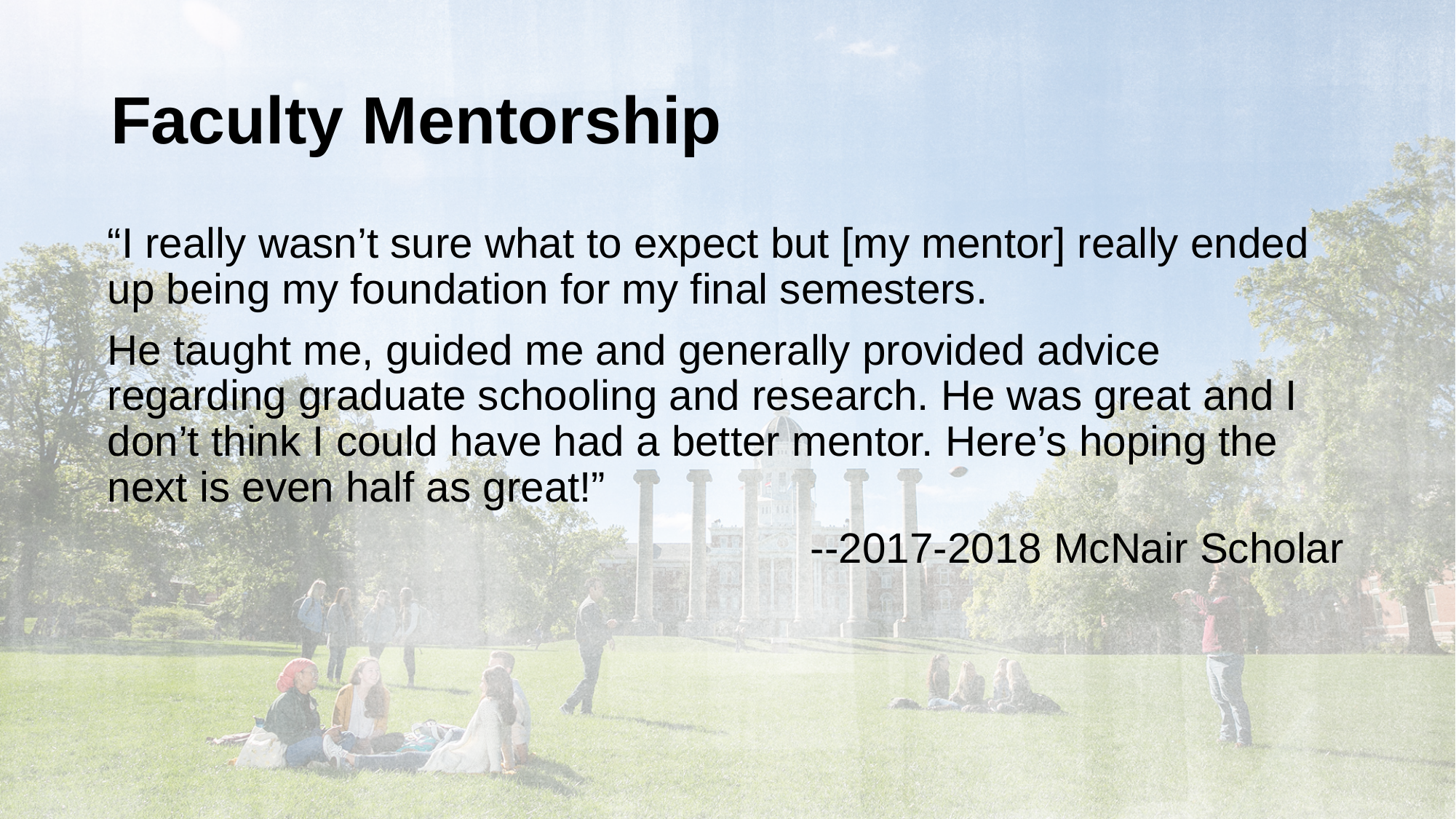

Faculty Mentorship
“I really wasn’t sure what to expect but [my mentor] really ended up being my foundation for my final semesters.
He taught me, guided me and generally provided advice regarding graduate schooling and research. He was great and I don’t think I could have had a better mentor. Here’s hoping the next is even half as great!”
--2017-2018 McNair Scholar